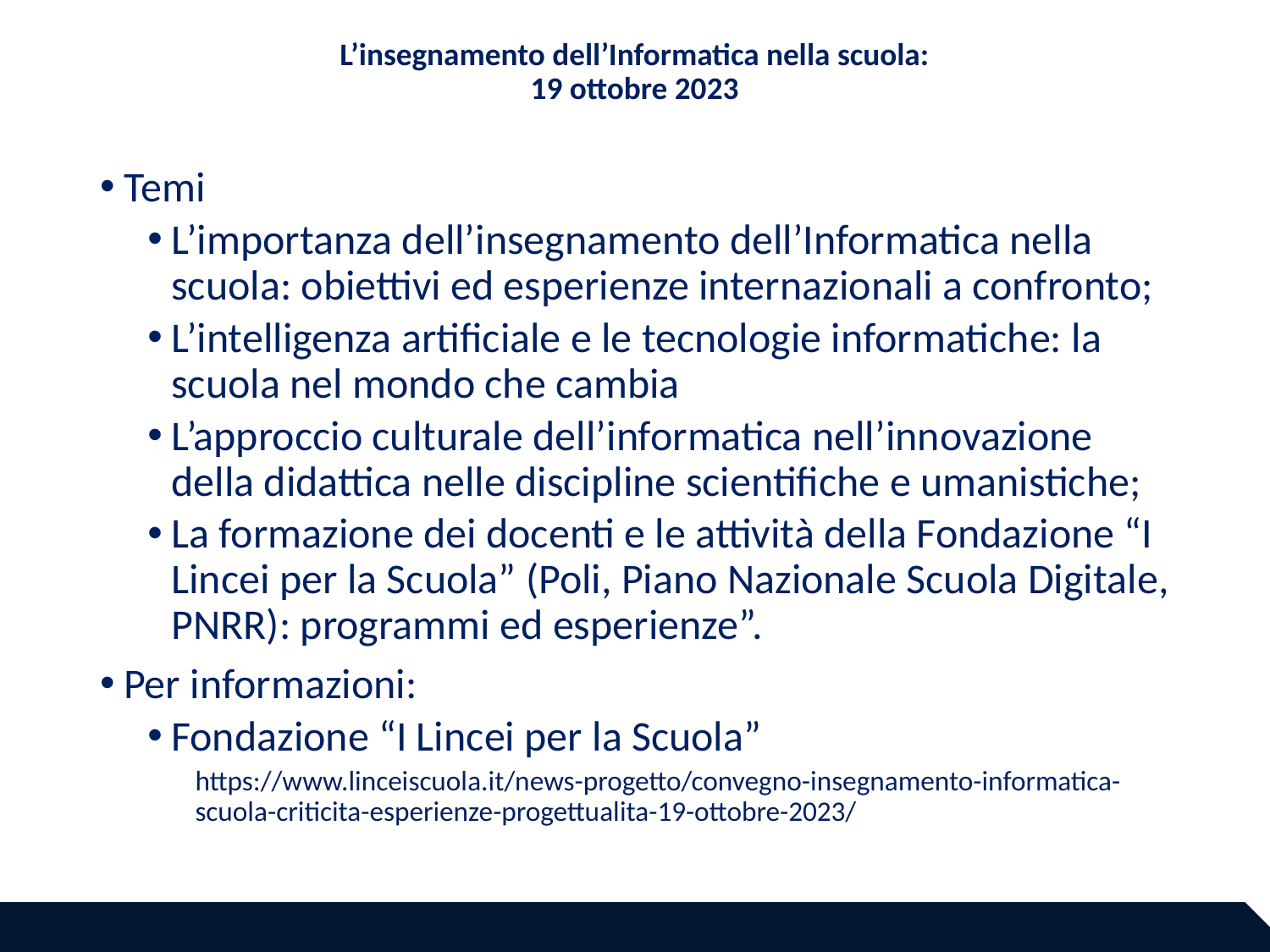

# L’insegnamento dell’Informatica nella scuola: 19 ottobre 2023
Temi
L’importanza dell’insegnamento dell’Informatica nella scuola: obiettivi ed esperienze internazionali a confronto;
L’intelligenza artificiale e le tecnologie informatiche: la scuola nel mondo che cambia
L’approccio culturale dell’informatica nell’innovazione della didattica nelle discipline scientifiche e umanistiche;
La formazione dei docenti e le attività della Fondazione “I Lincei per la Scuola” (Poli, Piano Nazionale Scuola Digitale, PNRR): programmi ed esperienze”.
Per informazioni:
Fondazione “I Lincei per la Scuola”
https://www.linceiscuola.it/news-progetto/convegno-insegnamento-informatica-scuola-criticita-esperienze-progettualita-19-ottobre-2023/
Paolo Atzeni
8